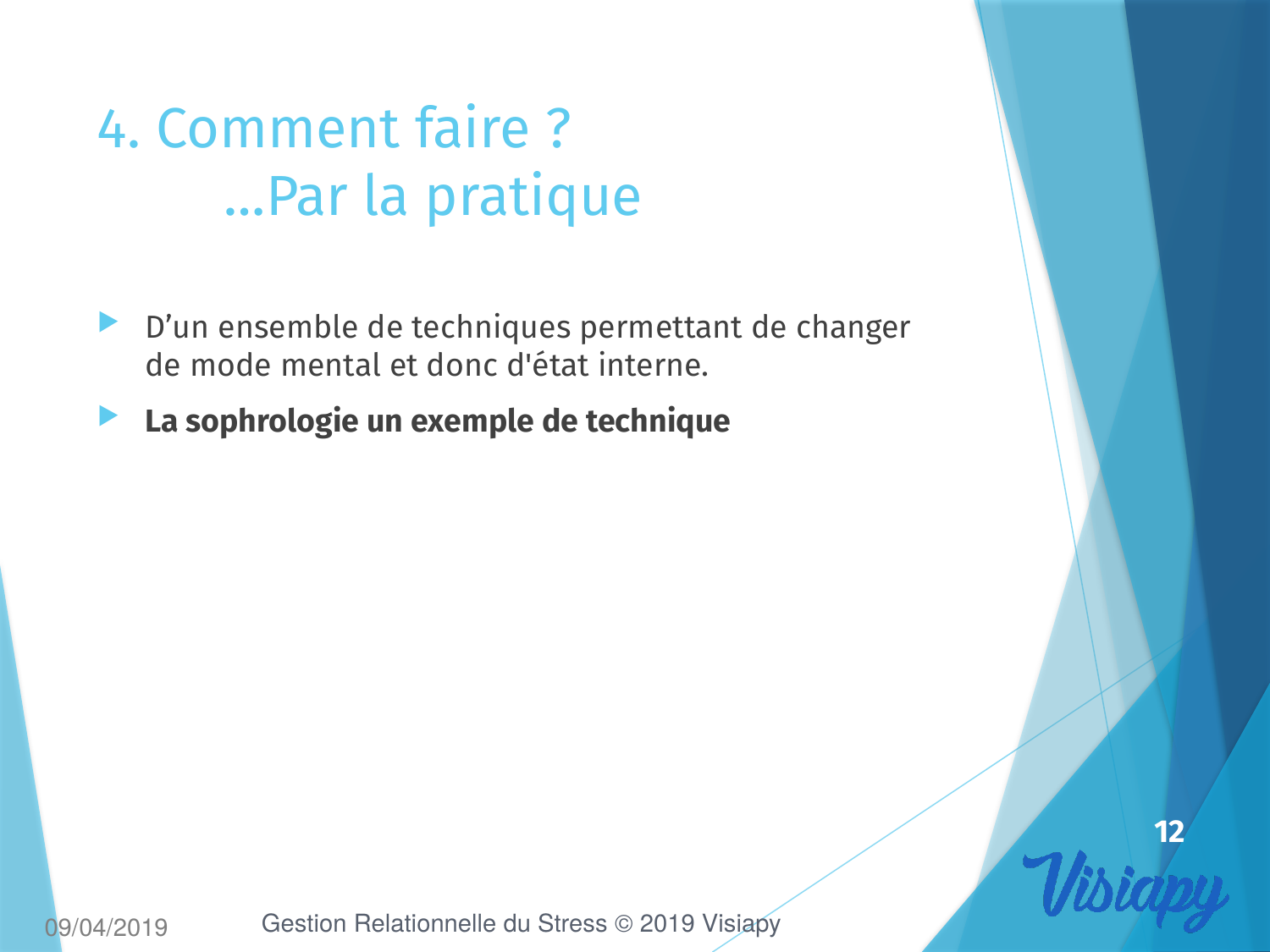

# 4. Comment faire ? …Par la pratique
D’un ensemble de techniques permettant de changer de mode mental et donc d'état interne.
La sophrologie un exemple de technique